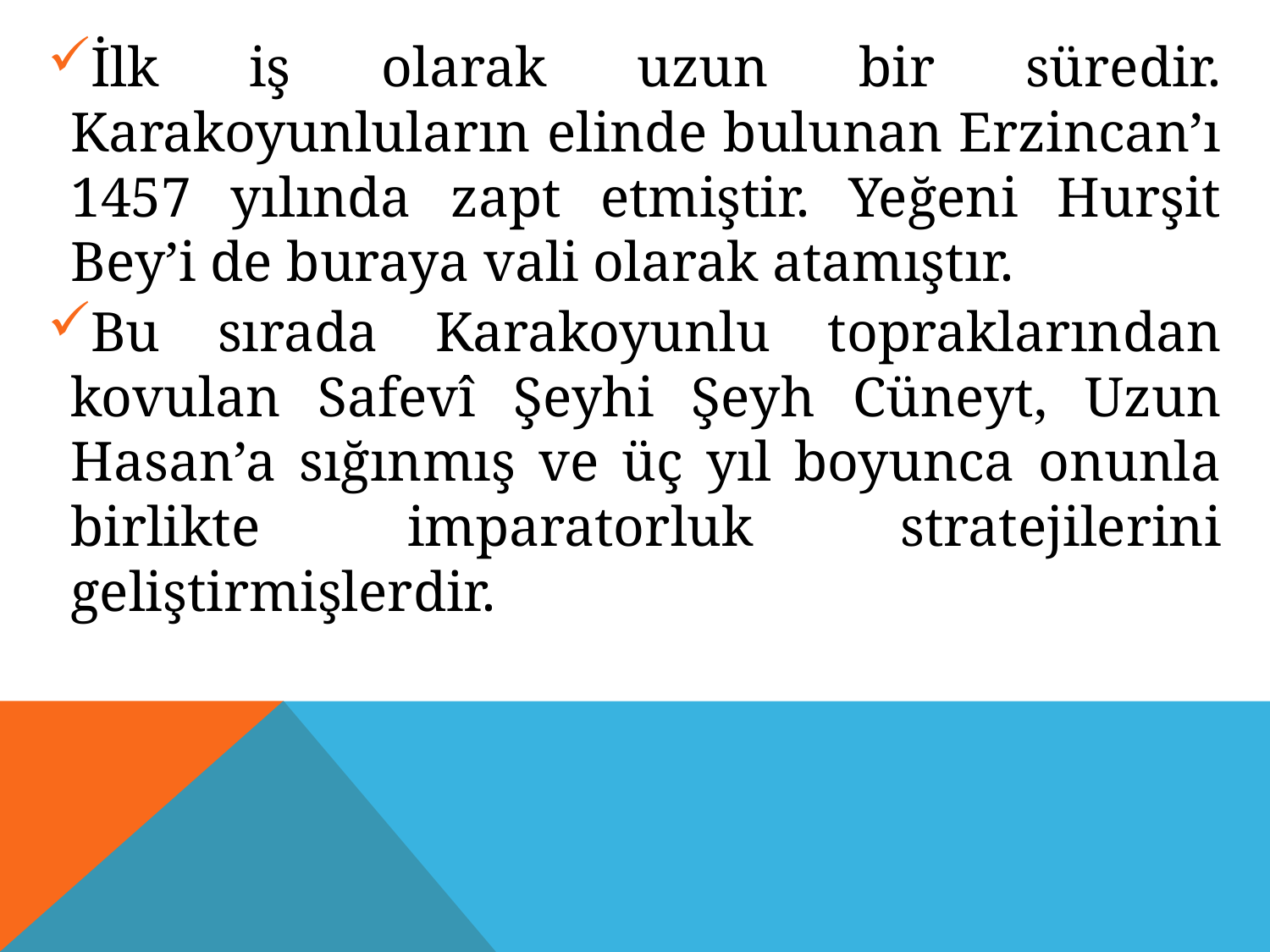

İlk iş olarak uzun bir süredir. Karakoyunluların elinde bulunan Erzincan’ı 1457 yılında zapt etmiştir. Yeğeni Hurşit Bey’i de buraya vali olarak atamıştır.
Bu sırada Karakoyunlu topraklarından kovulan Safevî Şeyhi Şeyh Cüneyt, Uzun Hasan’a sığınmış ve üç yıl boyunca onunla birlikte imparatorluk stratejilerini geliştirmişlerdir.